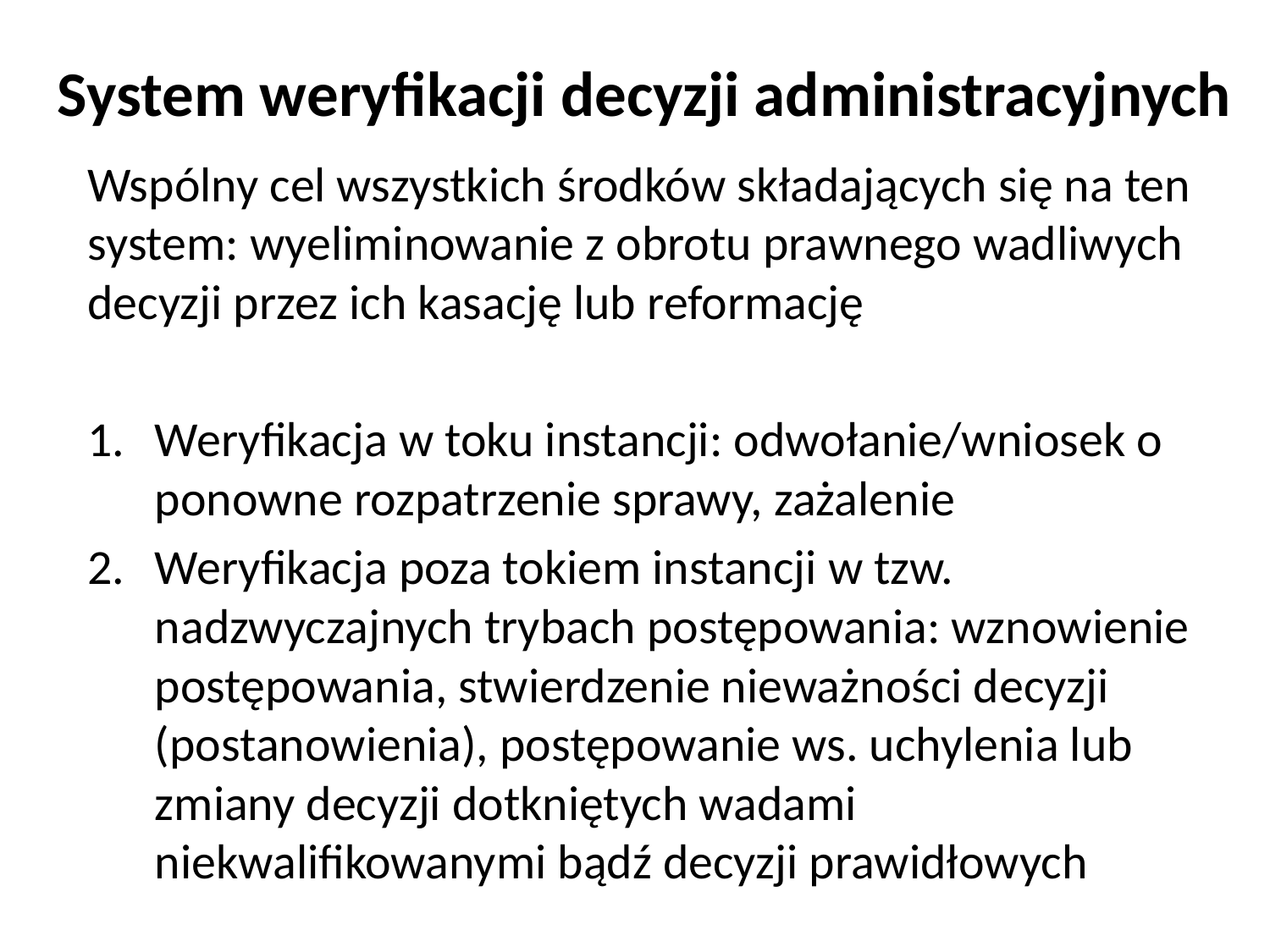

# System weryfikacji decyzji administracyjnych
Wspólny cel wszystkich środków składających się na ten system: wyeliminowanie z obrotu prawnego wadliwych decyzji przez ich kasację lub reformację

Weryfikacja w toku instancji: odwołanie/wniosek o ponowne rozpatrzenie sprawy, zażalenie
Weryfikacja poza tokiem instancji w tzw. nadzwyczajnych trybach postępowania: wznowienie postępowania, stwierdzenie nieważności decyzji (postanowienia), postępowanie ws. uchylenia lub zmiany decyzji dotkniętych wadami niekwalifikowanymi bądź decyzji prawidłowych